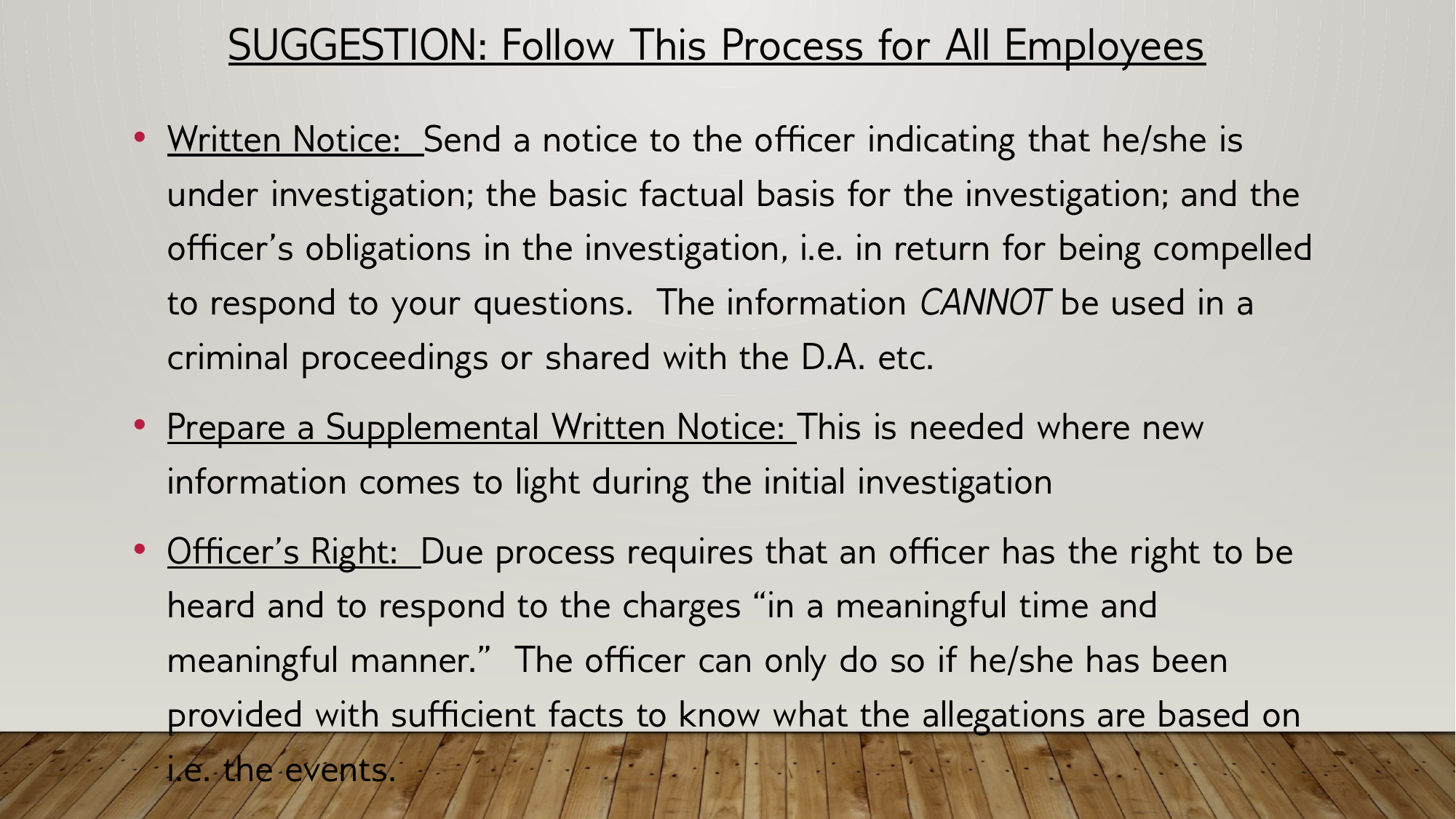

SUGGESTION: Follow This Process for All Employees
Written Notice:  Send a notice to the officer indicating that he/she is under investigation; the basic factual basis for the investigation; and the officer’s obligations in the investigation, i.e. in return for being compelled to respond to your questions.  The information CANNOT be used in a criminal proceedings or shared with the D.A. etc.
Prepare a Supplemental Written Notice: This is needed where new information comes to light during the initial investigation
Officer’s Right:  Due process requires that an officer has the right to be heard and to respond to the charges “in a meaningful time and meaningful manner.”  The officer can only do so if he/she has been provided with sufficient facts to know what the allegations are based on i.e. the events.